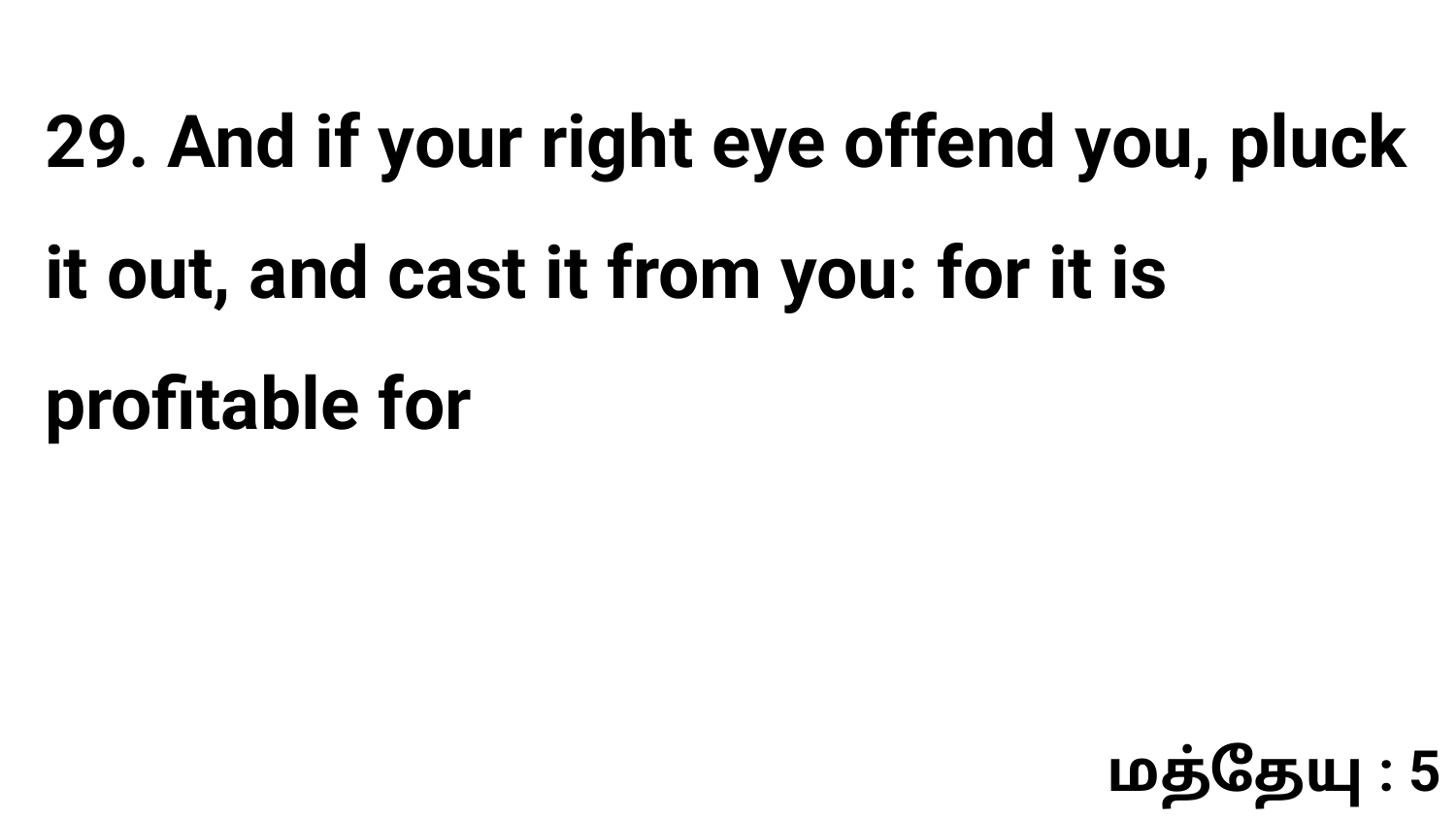

29. And if your right eye offend you, pluck it out, and cast it from you: for it is profitable for
மத்தேயு : 5